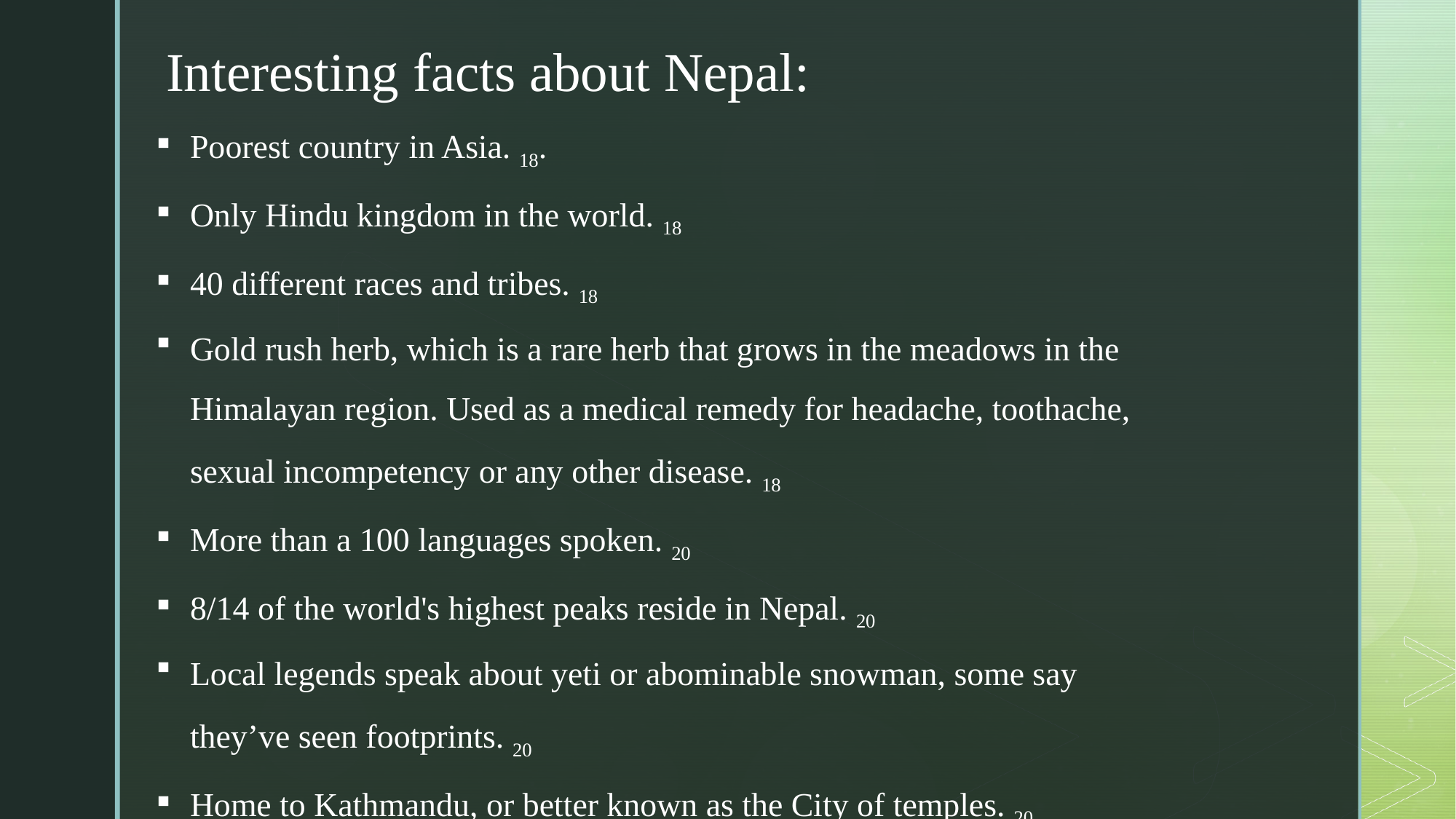

Interesting facts about Nepal:
Poorest country in Asia. 18.
Only Hindu kingdom in the world. 18
40 different races and tribes. 18
Gold rush herb, which is a rare herb that grows in the meadows in the Himalayan region. Used as a medical remedy for headache, toothache, sexual incompetency or any other disease. 18
More than a 100 languages spoken. 20
8/14 of the world's highest peaks reside in Nepal. 20
Local legends speak about yeti or abominable snowman, some say they’ve seen footprints. 20
Home to Kathmandu, or better known as the City of temples. 20